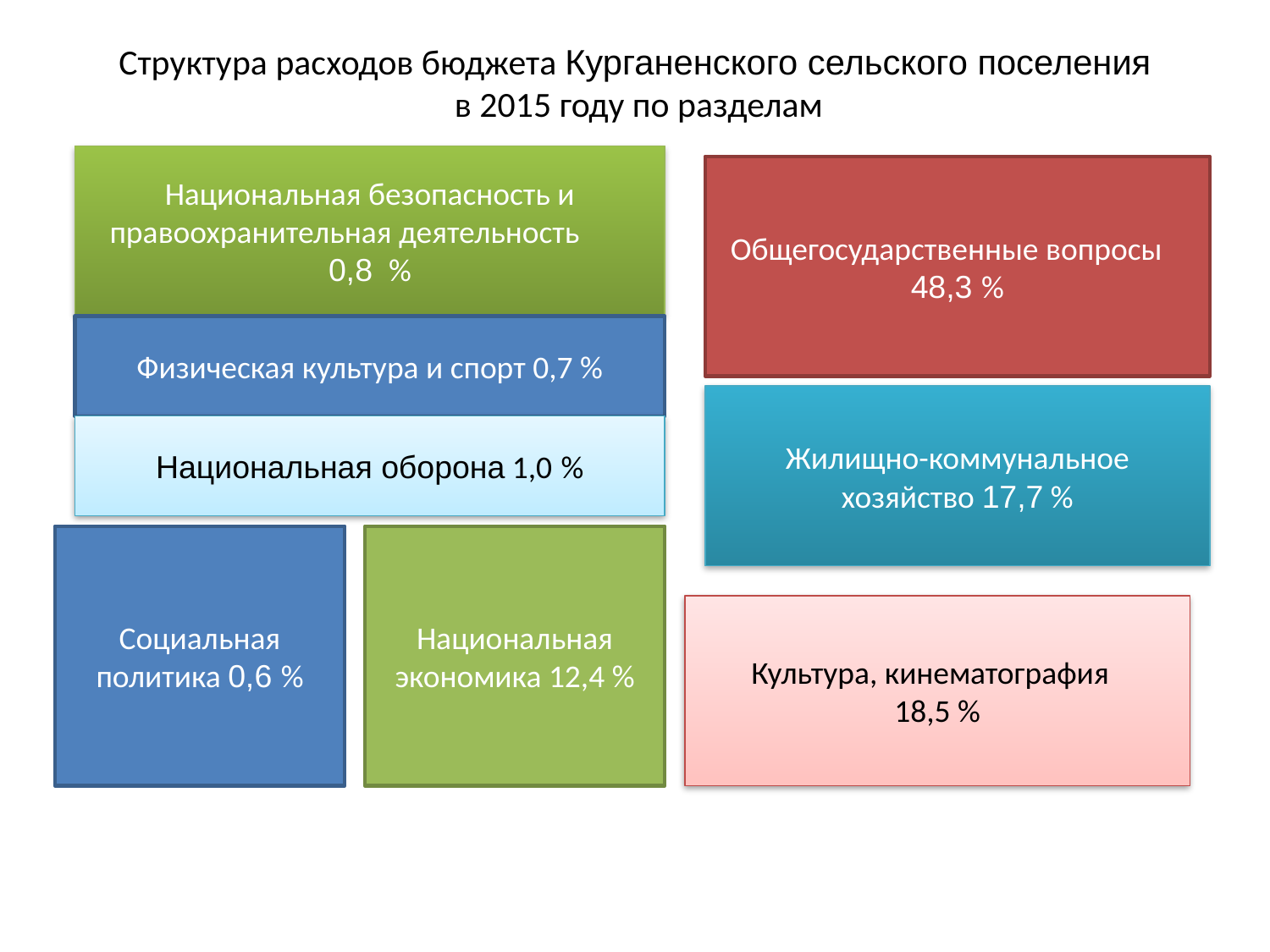

# Структура расходов бюджета Курганенского сельского поселения в 2015 году по разделам
Национальная безопасность и правоохранительная деятельность        0,8  %
Общегосударственные вопросы
48,3 %
Физическая культура и спорт 0,7 %
Жилищно-коммунальное хозяйство 17,7 %
Национальная оборона 1,0 %
Социальная политика 0,6 %
Национальная экономика 12,4 %
Культура, кинематография
18,5 %